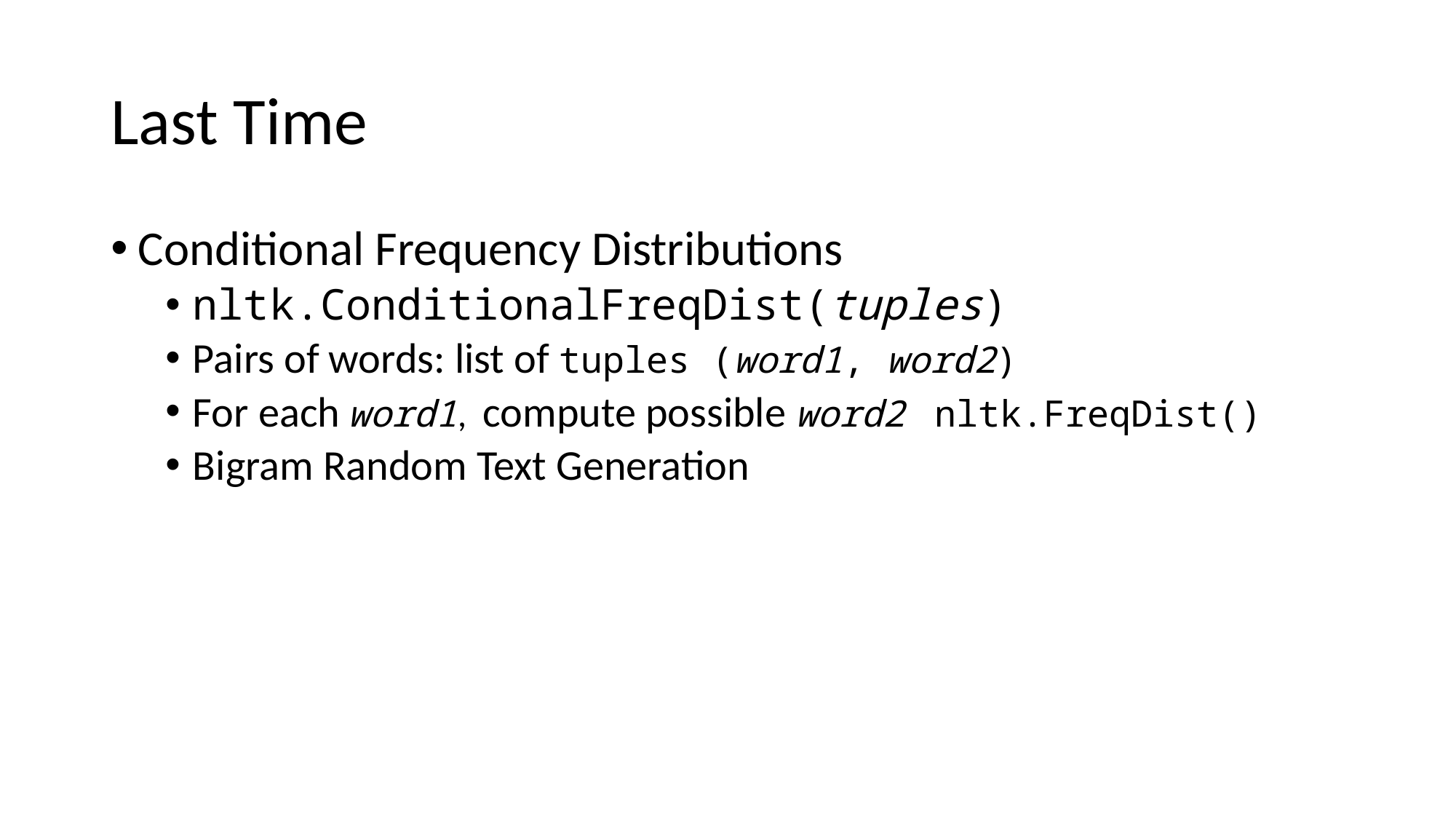

# Last Time
Conditional Frequency Distributions
nltk.ConditionalFreqDist(tuples)
Pairs of words: list of tuples (word1, word2)
For each word1,  compute possible word2  nltk.FreqDist()
Bigram Random Text Generation